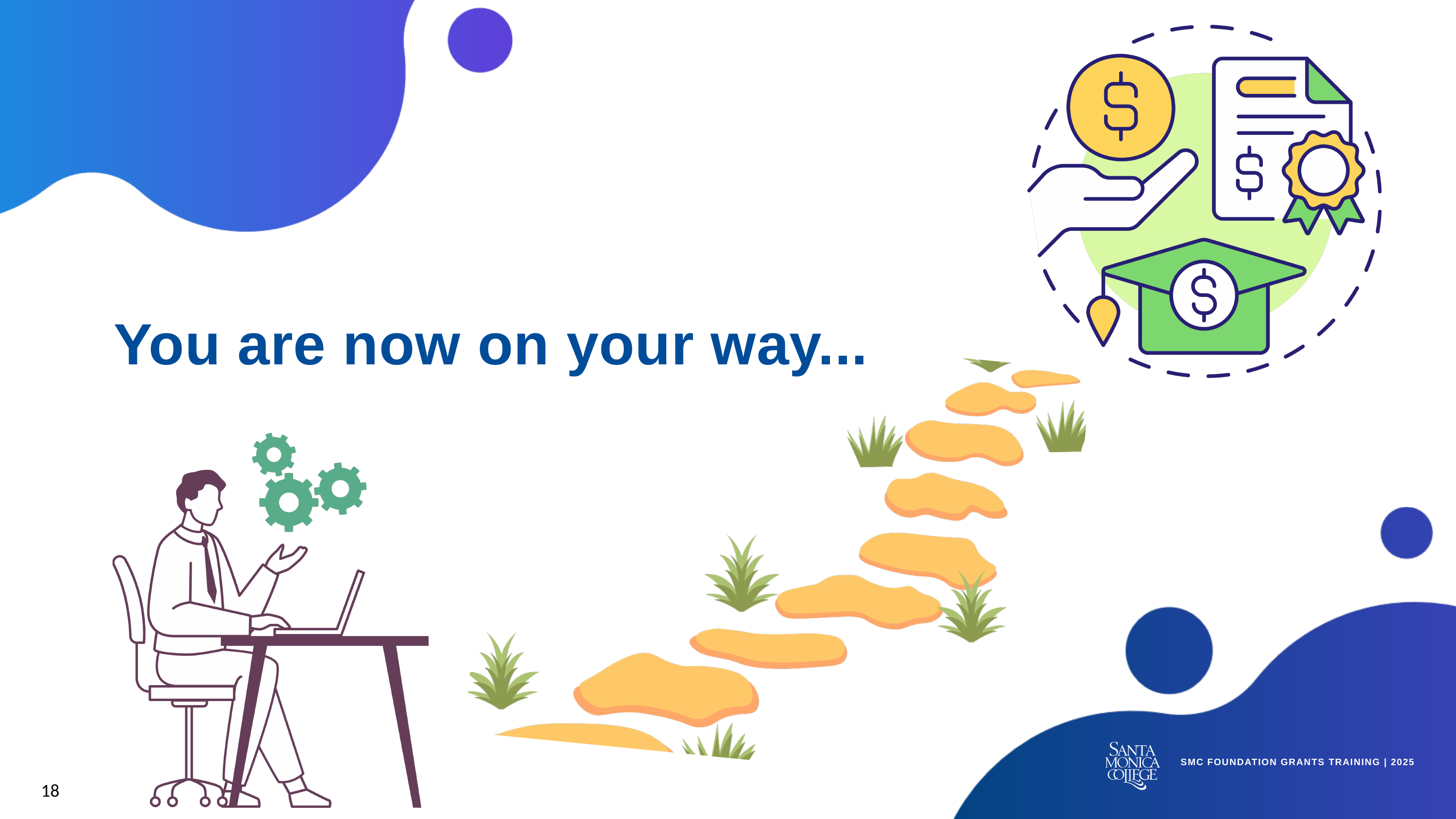

You are now on your way...

SMC FOUNDATION GRANTS TRAINING | 2025
18